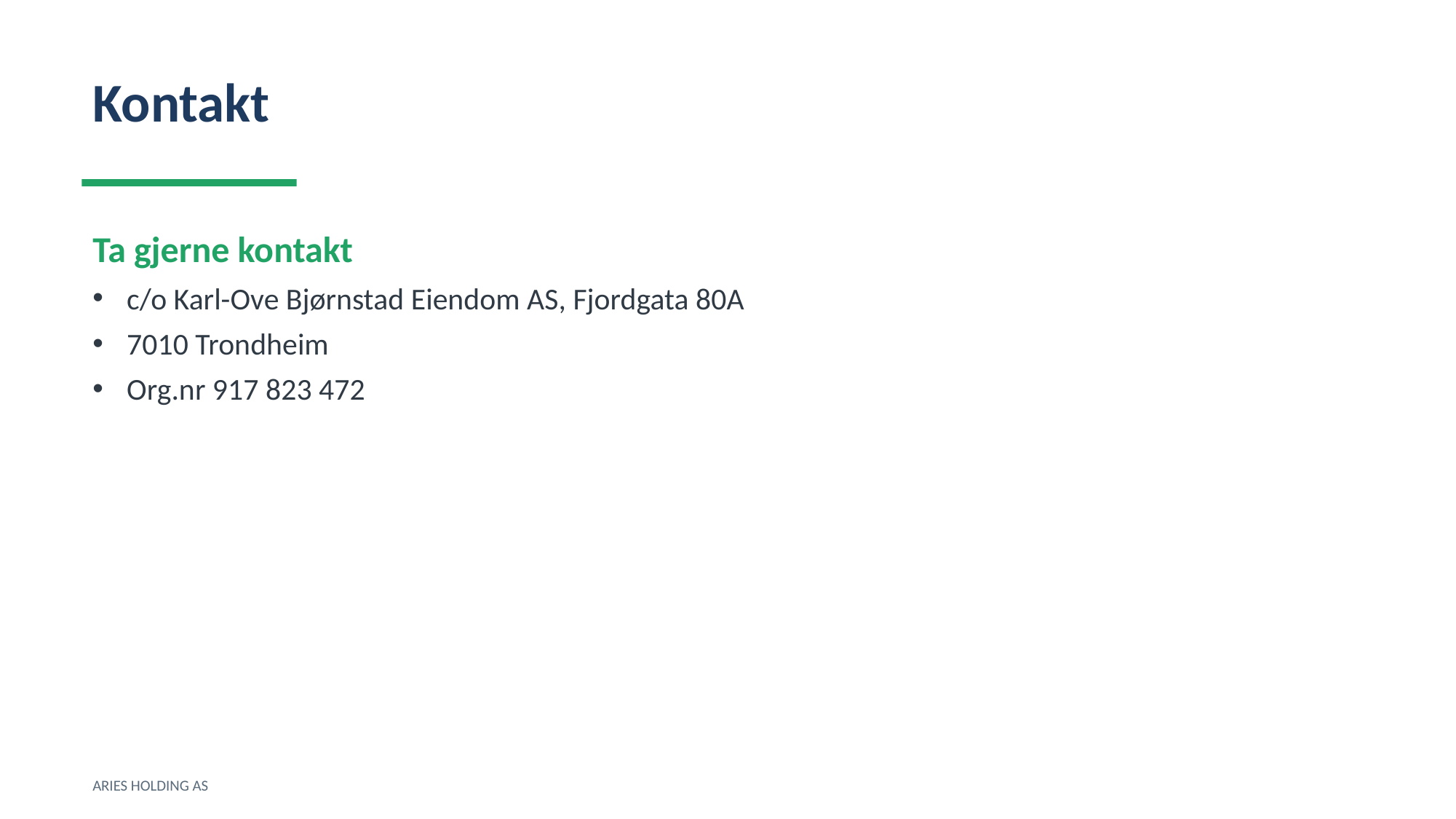

Kontakt

Ta gjerne kontakt
c/o Karl-Ove Bjørnstad Eiendom AS, Fjordgata 80A
7010 Trondheim
Org.nr 917 823 472
ARIES HOLDING AS